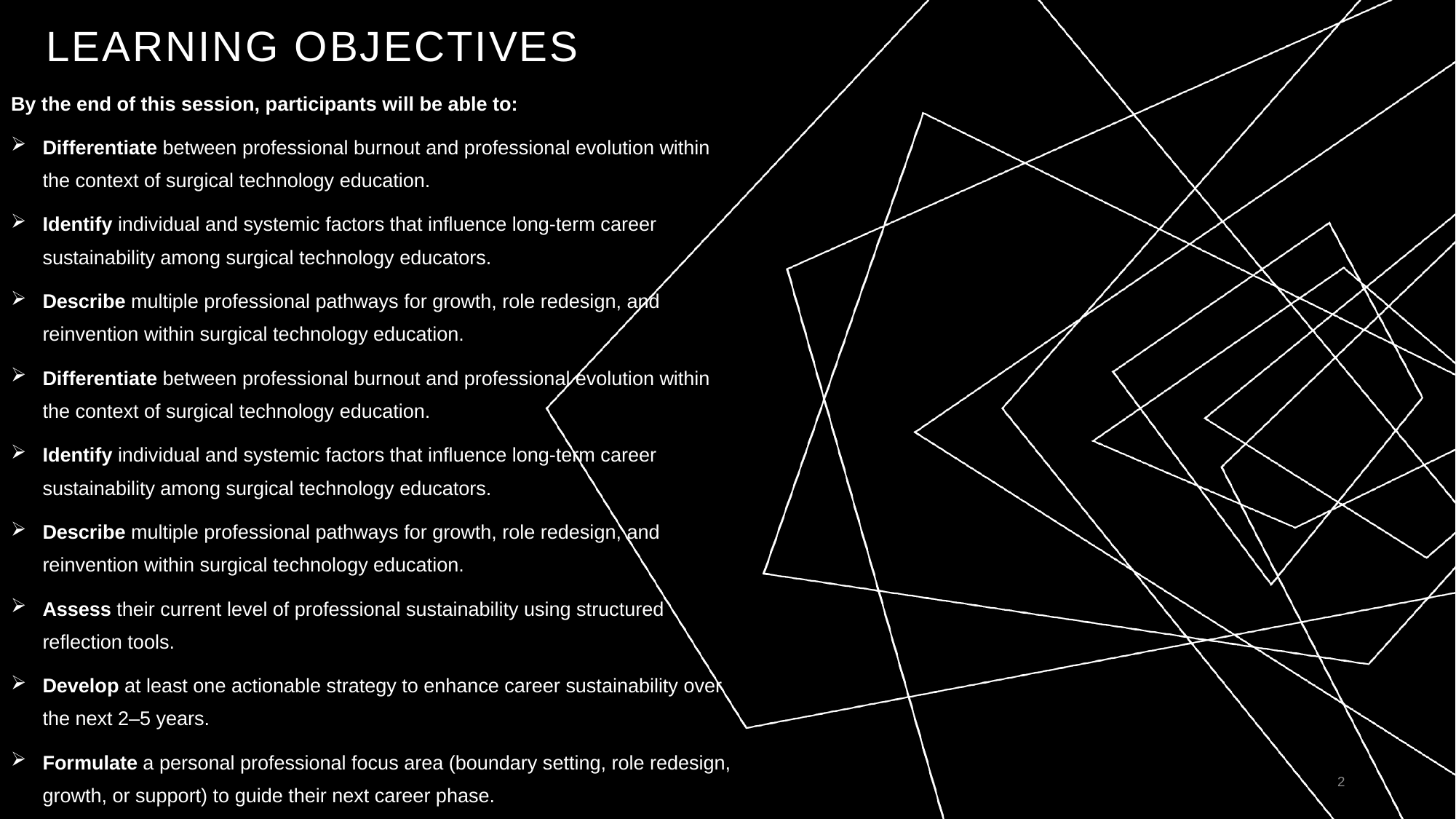

# Learning Objectives
By the end of this session, participants will be able to:
Differentiate between professional burnout and professional evolution within the context of surgical technology education.
Identify individual and systemic factors that influence long-term career sustainability among surgical technology educators.
Describe multiple professional pathways for growth, role redesign, and reinvention within surgical technology education.
Differentiate between professional burnout and professional evolution within the context of surgical technology education.
Identify individual and systemic factors that influence long-term career sustainability among surgical technology educators.
Describe multiple professional pathways for growth, role redesign, and reinvention within surgical technology education.
Assess their current level of professional sustainability using structured reflection tools.
Develop at least one actionable strategy to enhance career sustainability over the next 2–5 years.
Formulate a personal professional focus area (boundary setting, role redesign, growth, or support) to guide their next career phase.

2